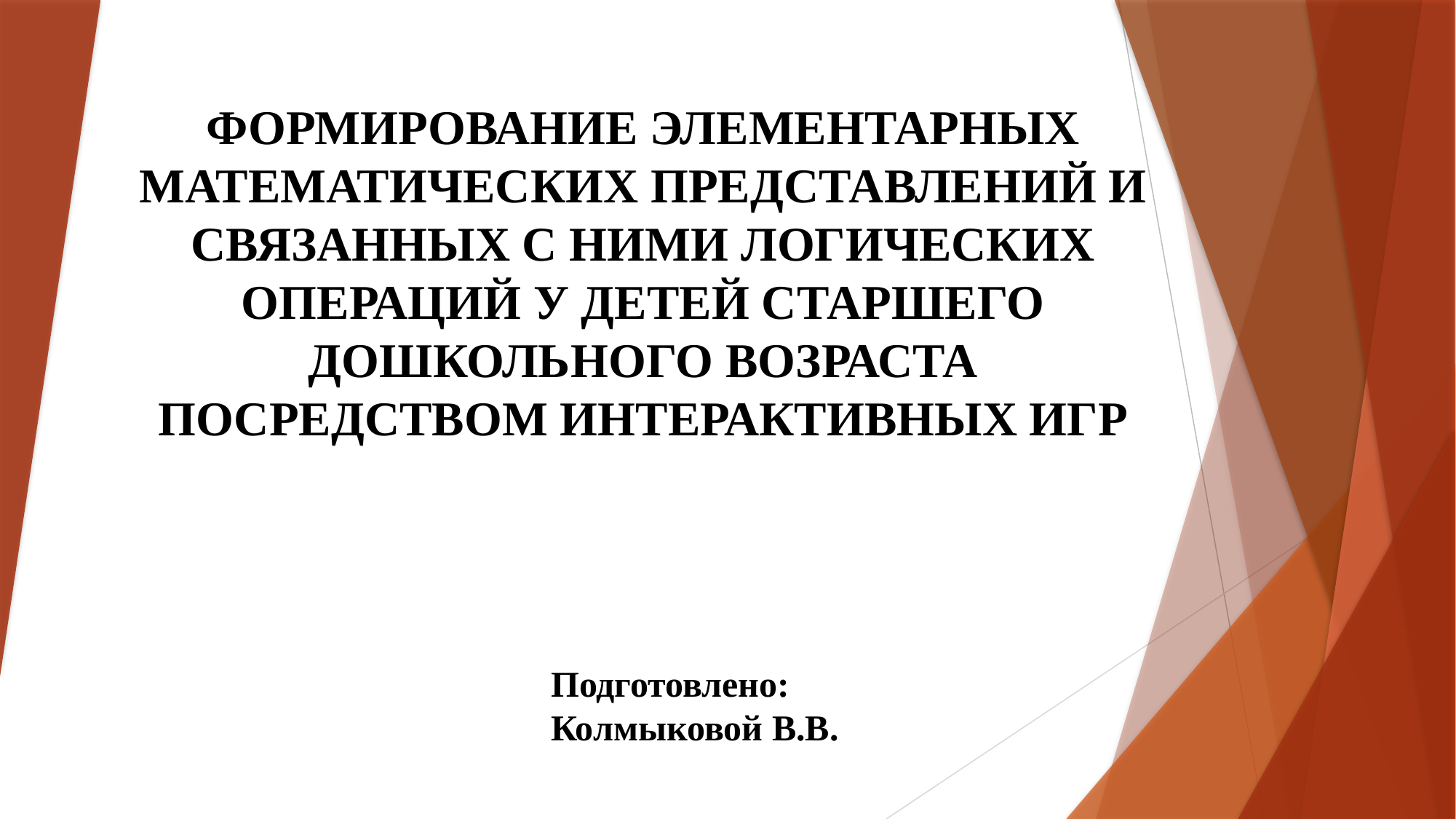

# ФОРМИРОВАНИЕ ЭЛЕМЕНТАРНЫХ МАТЕМАТИЧЕСКИХ ПРЕДСТАВЛЕНИЙ И СВЯЗАННЫХ С НИМИ ЛОГИЧЕСКИХ ОПЕРАЦИЙ У ДЕТЕЙ СТАРШЕГО ДОШКОЛЬНОГО ВОЗРАСТА ПОСРЕДСТВОМ ИНТЕРАКТИВНЫХ ИГР
Подготовлено:
Колмыковой В.В.